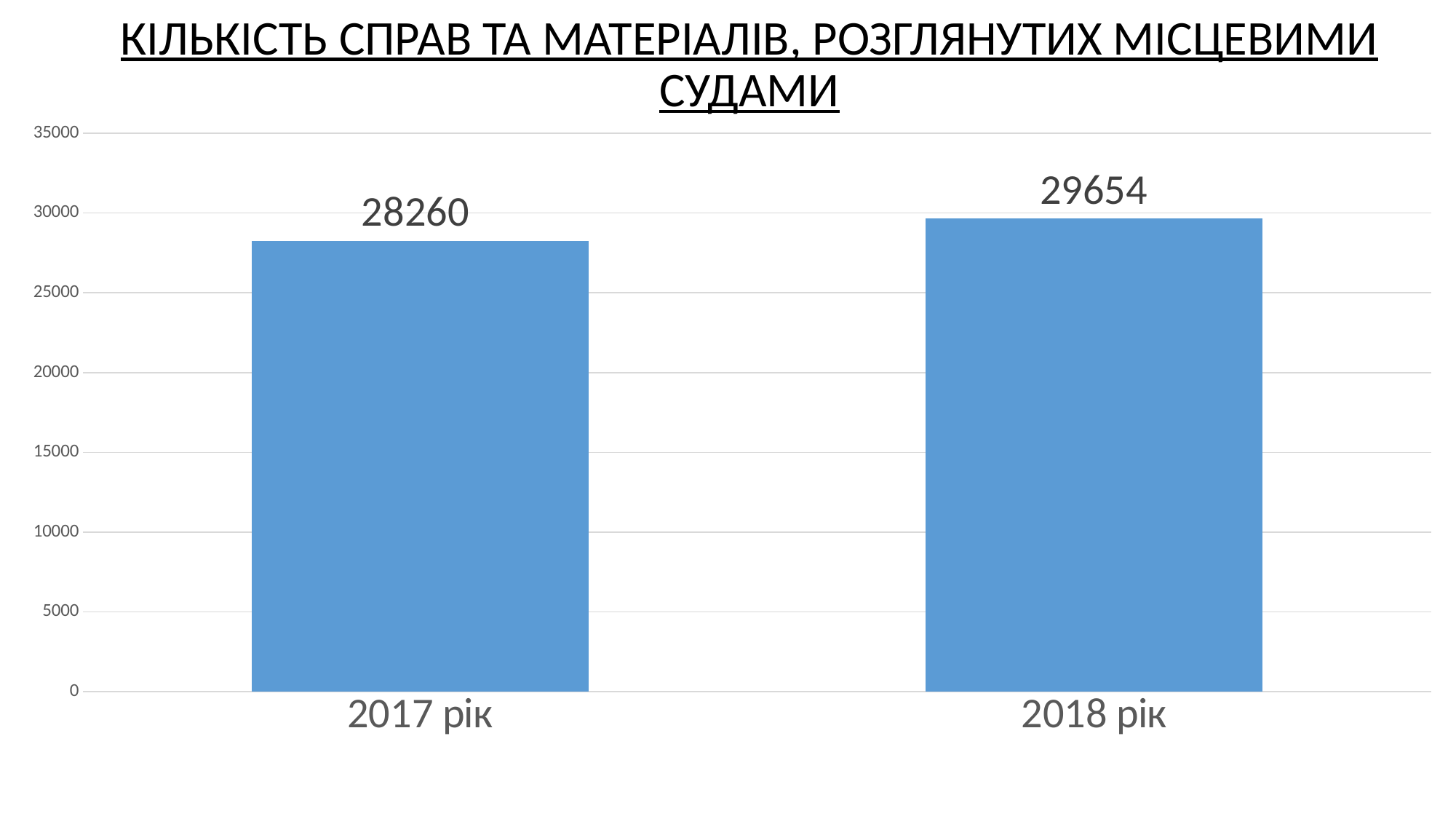

# КІЛЬКІСТЬ СПРАВ ТА МАТЕРІАЛІВ, РОЗГЛЯНУТИХ МІСЦЕВИМИ СУДАМИ

### Chart

| Category | Ряд 1 |
|---|---|
| 2017 рік | 28260.0 |
| 2018 рік | 29654.0 |